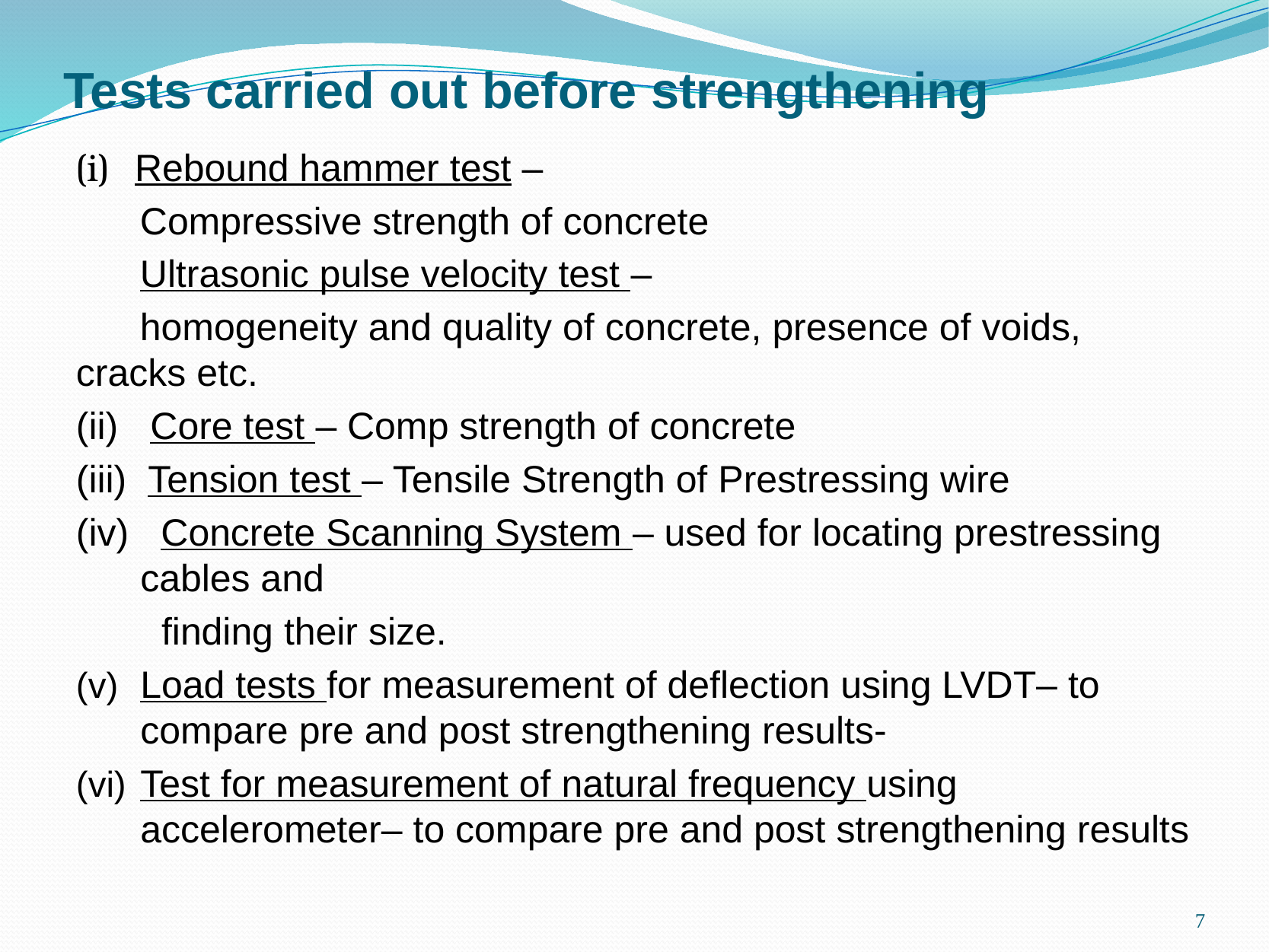

# Tests carried out before strengthening
(i)  Rebound hammer test –
      Compressive strength of concrete
      Ultrasonic pulse velocity test –
      homogeneity and quality of concrete, presence of voids, cracks etc.
(ii)   Core test – Comp strength of concrete
(iii)  Tension test – Tensile Strength of Prestressing wire
(iv)   Concrete Scanning System – used for locating prestressing cables and
        finding their size.
Load tests for measurement of deflection using LVDT– to compare pre and post strengthening results-
Test for measurement of natural frequency using accelerometer– to compare pre and post strengthening results

7